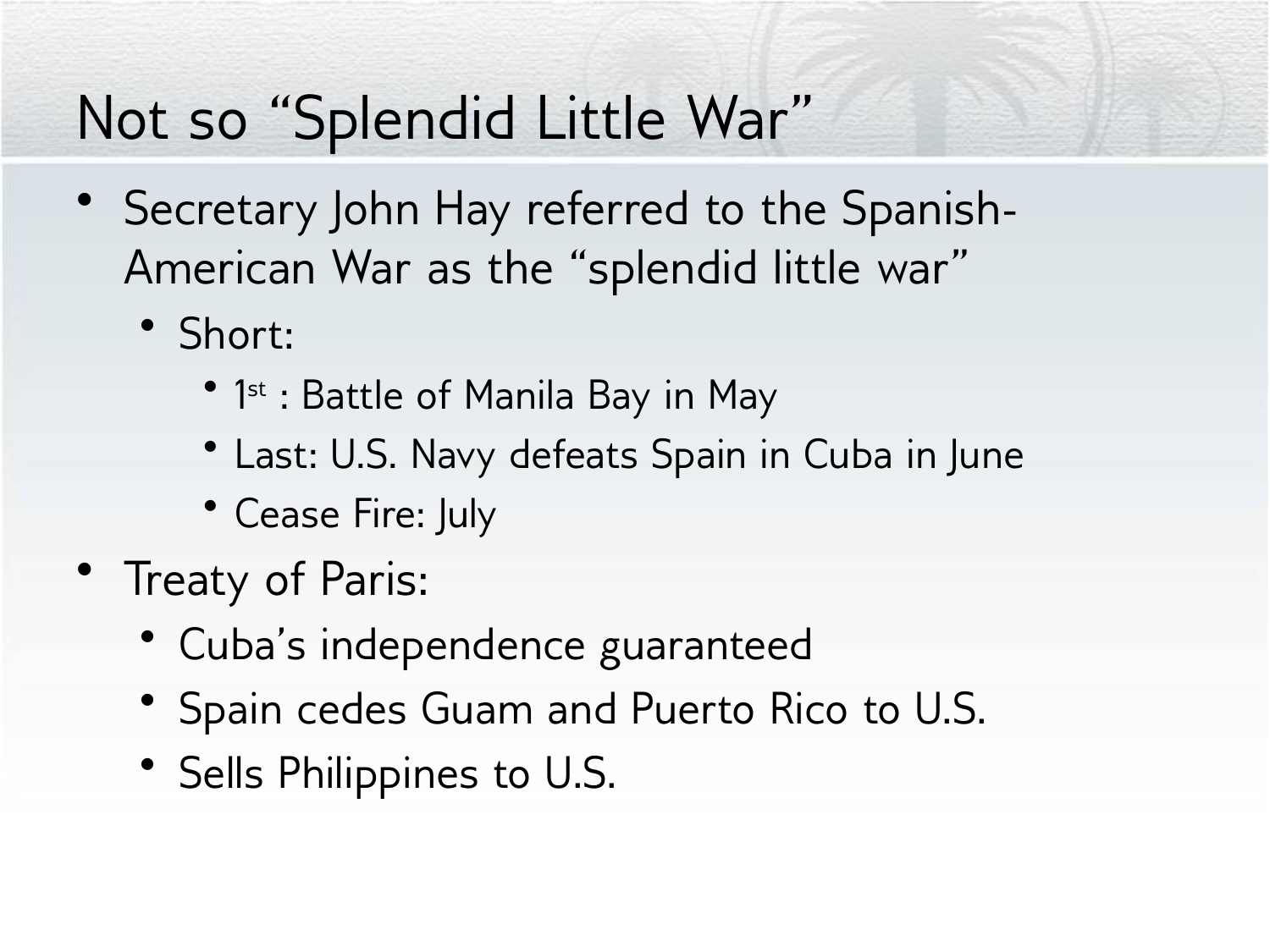

# Not so “Splendid Little War”
Secretary John Hay referred to the Spanish-American War as the “splendid little war”
Short:
1st : Battle of Manila Bay in May
Last: U.S. Navy defeats Spain in Cuba in June
Cease Fire: July
Treaty of Paris:
Cuba’s independence guaranteed
Spain cedes Guam and Puerto Rico to U.S.
Sells Philippines to U.S.